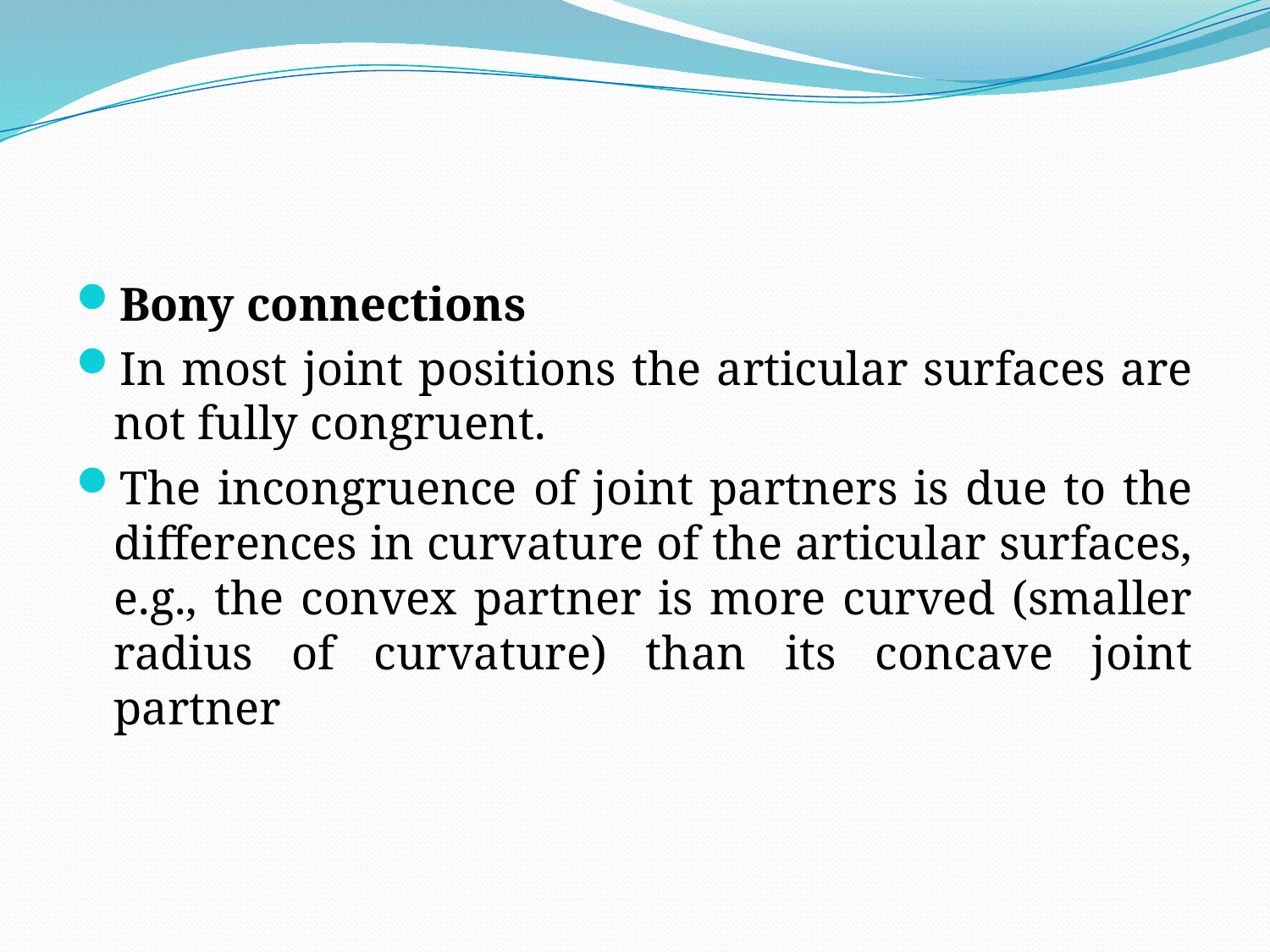

#
Bony connections
In most joint positions the articular surfaces are not fully congruent.
The incongruence of joint partners is due to the differences in curvature of the articular surfaces, e.g., the convex partner is more curved (smaller radius of curvature) than its concave joint partner